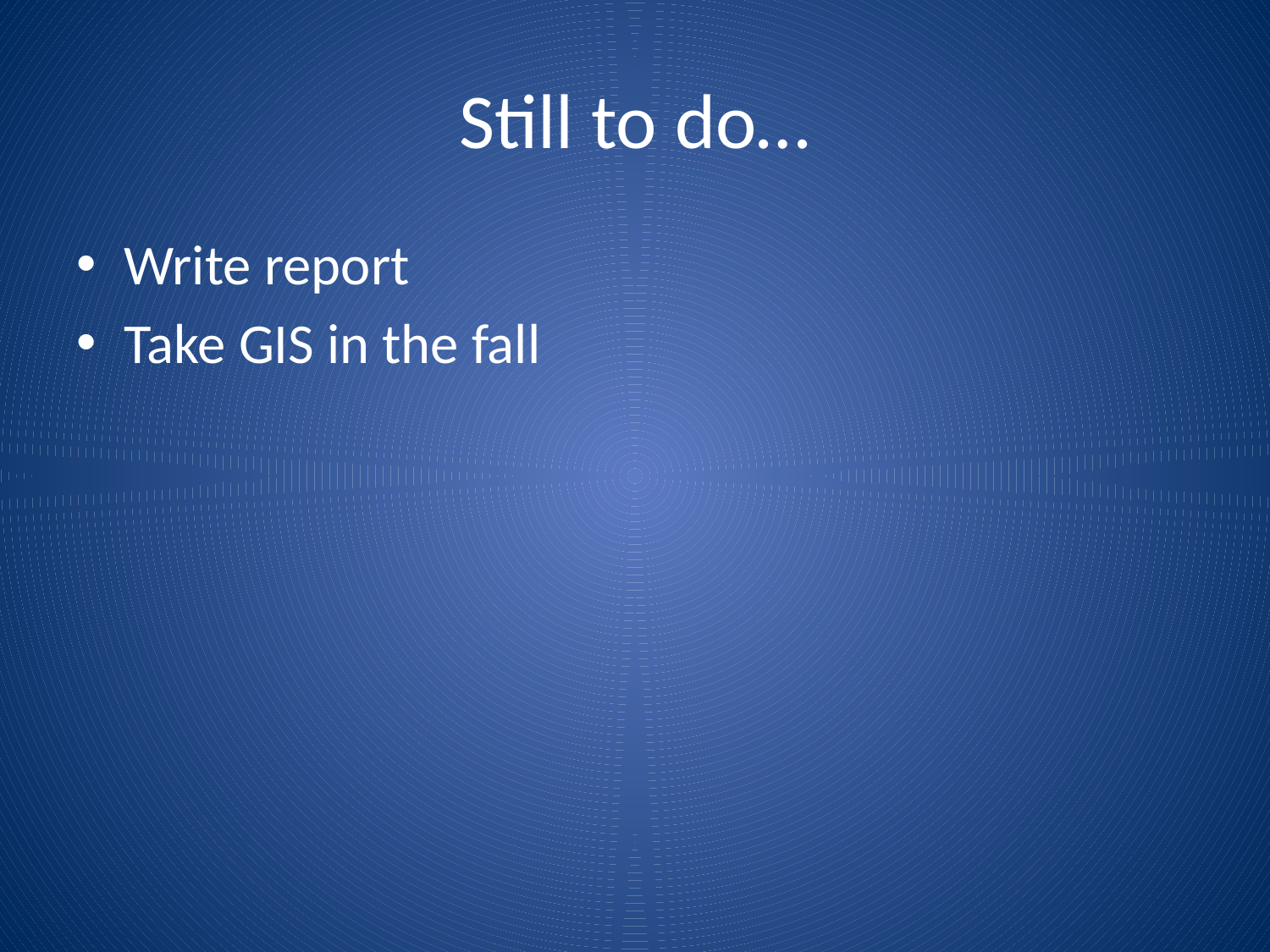

# Still to do…
Write report
Take GIS in the fall